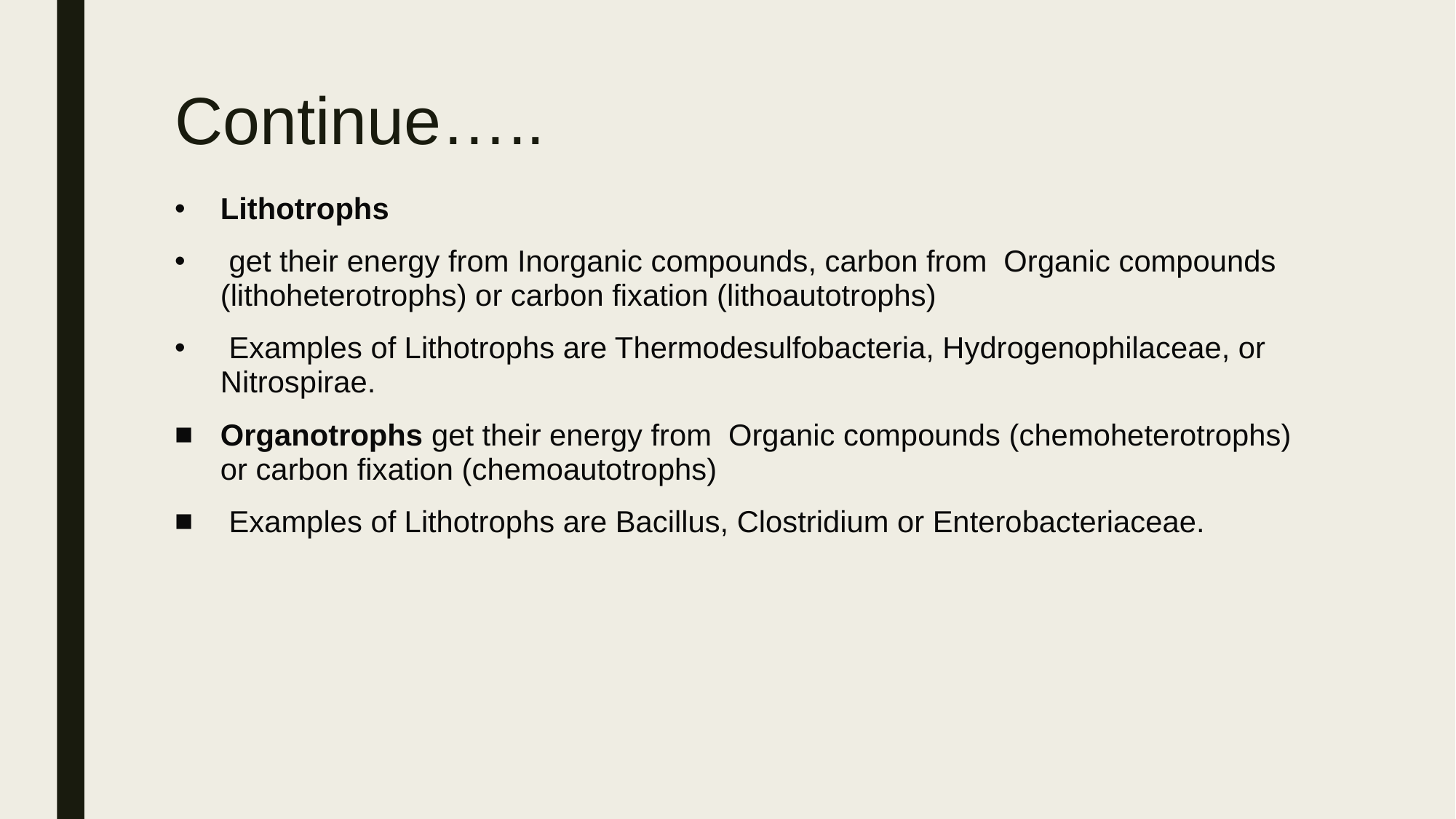

# Continue…..
Lithotrophs
 get their energy from Inorganic compounds, carbon from  Organic compounds (lithoheterotrophs) or carbon fixation (lithoautotrophs)
 Examples of Lithotrophs are Thermodesulfobacteria, Hydrogenophilaceae, or Nitrospirae.
Organotrophs get their energy from  Organic compounds (chemoheterotrophs) or carbon fixation (chemoautotrophs)
 Examples of Lithotrophs are Bacillus, Clostridium or Enterobacteriaceae.